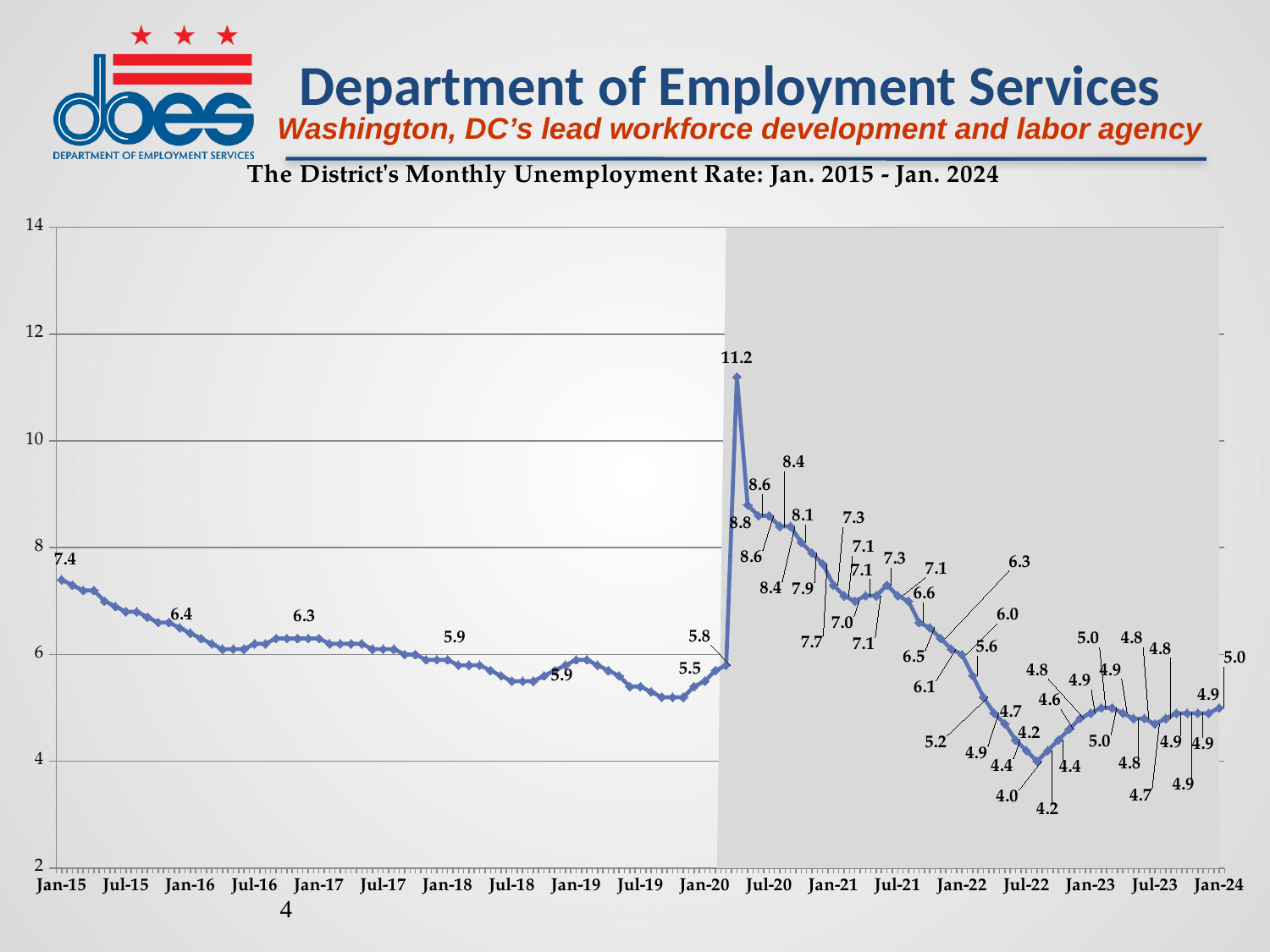

### Chart:

| Category | Covid | The District's Monthly Unemployment Rate: Jan. 2015 - Jan. 2024 |
|---|---|---|
| 42005 | None | 7.4 |
| 42036 | None | 7.3 |
| 42064 | None | 7.2 |
| 42095 | None | 7.2 |
| 42125 | None | 7.0 |
| 42156 | None | 6.9 |
| 42186 | None | 6.8 |
| 42217 | None | 6.8 |
| 42248 | None | 6.7 |
| 42278 | None | 6.6 |
| 42309 | None | 6.6 |
| 42339 | None | 6.5 |
| 42370 | None | 6.4 |
| 42401 | None | 6.3 |
| 42430 | None | 6.2 |
| 42461 | None | 6.1 |
| 42491 | None | 6.1 |
| 42522 | None | 6.1 |
| 42552 | None | 6.2 |
| 42583 | None | 6.2 |
| 42614 | None | 6.3 |
| 42644 | None | 6.3 |
| 42675 | None | 6.3 |
| 42705 | None | 6.3 |
| 42736 | None | 6.3 |
| 42767 | None | 6.2 |
| 42795 | None | 6.2 |
| 42826 | None | 6.2 |
| 42856 | None | 6.2 |
| 42887 | None | 6.1 |
| 42917 | None | 6.1 |
| 42948 | None | 6.1 |
| 42979 | None | 6.0 |
| 43009 | None | 6.0 |
| 43040 | None | 5.9 |
| 43070 | None | 5.9 |
| 43101 | None | 5.9 |
| 43132 | None | 5.8 |
| 43160 | None | 5.8 |
| 43191 | None | 5.8 |
| 43221 | None | 5.7 |
| 43252 | None | 5.6 |
| 43282 | None | 5.5 |
| 43313 | None | 5.5 |
| 43344 | None | 5.5 |
| 43374 | None | 5.6 |
| 43405 | None | 5.7 |
| 43435 | None | 5.8 |
| 43466 | None | 5.9 |
| 43497 | None | 5.9 |
| 43525 | None | 5.8 |
| 43556 | None | 5.7 |
| 43586 | None | 5.6 |
| 43617 | None | 5.4 |
| 43647 | None | 5.4 |
| 43678 | None | 5.3 |
| 43709 | None | 5.2 |
| 43739 | None | 5.2 |
| 43770 | None | 5.2 |
| 43800 | None | 5.4 |
| 43831 | None | 5.5 |
| 43862 | None | 5.7 |
| 43891 | 14.0 | 5.8 |
| 43922 | 14.0 | 11.2 |
| 43952 | 14.0 | 8.8 |
| 43983 | 14.0 | 8.6 |
| 44013 | 14.0 | 8.6 |
| 44044 | 14.0 | 8.4 |
| 44075 | 14.0 | 8.4 |
| 44105 | 14.0 | 8.1 |
| 44136 | 14.0 | 7.9 |
| 44166 | 14.0 | 7.7 |
| 44197 | 14.0 | 7.3 |
| 44228 | 14.0 | 7.1 |
| 44256 | 14.0 | 7.0 |
| 44287 | 14.0 | 7.1 |
| 44317 | 14.0 | 7.1 |
| 44348 | 14.0 | 7.3 |
| 44378 | 14.0 | 7.1 |
| 44409 | 14.0 | 7.0 |
| 44440 | 14.0 | 6.6 |
| 44470 | 14.0 | 6.5 |
| 44501 | 14.0 | 6.3 |
| 44531 | 14.0 | 6.1 |
| 44562 | 14.0 | 6.0 |
| 44593 | 14.0 | 5.6 |
| 44621 | 14.0 | 5.2 |
| 44652 | 14.0 | 4.9 |
| 44682 | 14.0 | 4.7 |
| 44713 | 14.0 | 4.4 |
| 44743 | 14.0 | 4.2 |
| 44774 | 14.0 | 4.0 |
| 44805 | 14.0 | 4.2 |
| 44835 | 14.0 | 4.4 |
| 44866 | 14.0 | 4.6 |
| 44896 | 14.0 | 4.8 |
| 44927 | 14.0 | 4.9 |
| 44958 | 14.0 | 5.0 |
| 44986 | 14.0 | 5.0 |
| 45017 | 14.0 | 4.9 |
| 45047 | 14.0 | 4.8 |
| 45078 | 14.0 | 4.8 |
| 45108 | 14.0 | 4.7 |
| 45139 | 14.0 | 4.8 |
| 45170 | 14.0 | 4.9 |
| 45200 | 14.0 | 4.9 |
| 45231 | 14.0 | 4.9 |
| 45261 | 14.0 | 4.9 |
| 45292 | 14.0 | 5.0 |
4